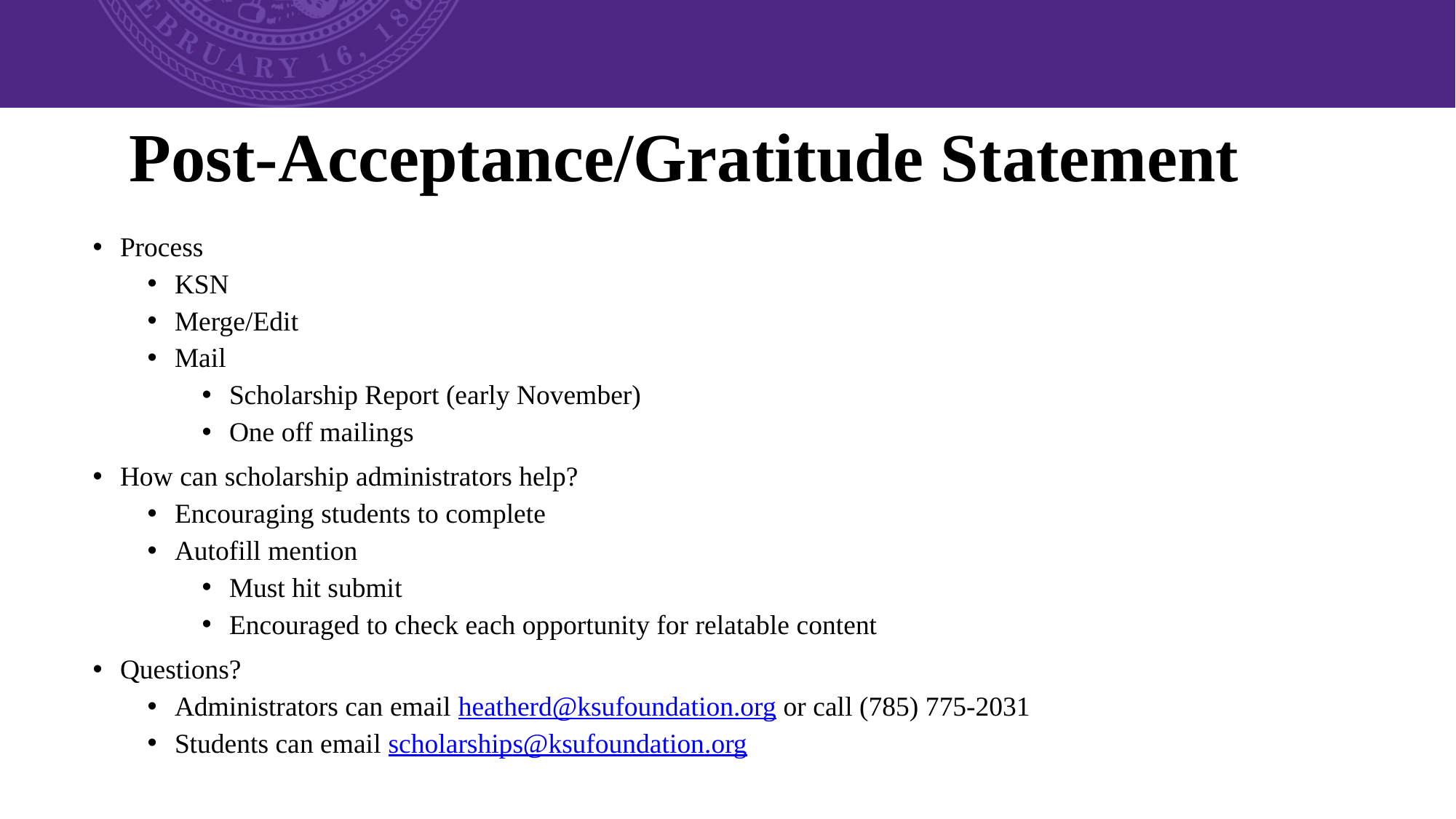

# Post-Acceptance/Gratitude Statement
Process
KSN
Merge/Edit
Mail
Scholarship Report (early November)
One off mailings
How can scholarship administrators help?
Encouraging students to complete
Autofill mention
Must hit submit
Encouraged to check each opportunity for relatable content
Questions?
Administrators can email heatherd@ksufoundation.org or call (785) 775-2031
Students can email scholarships@ksufoundation.org